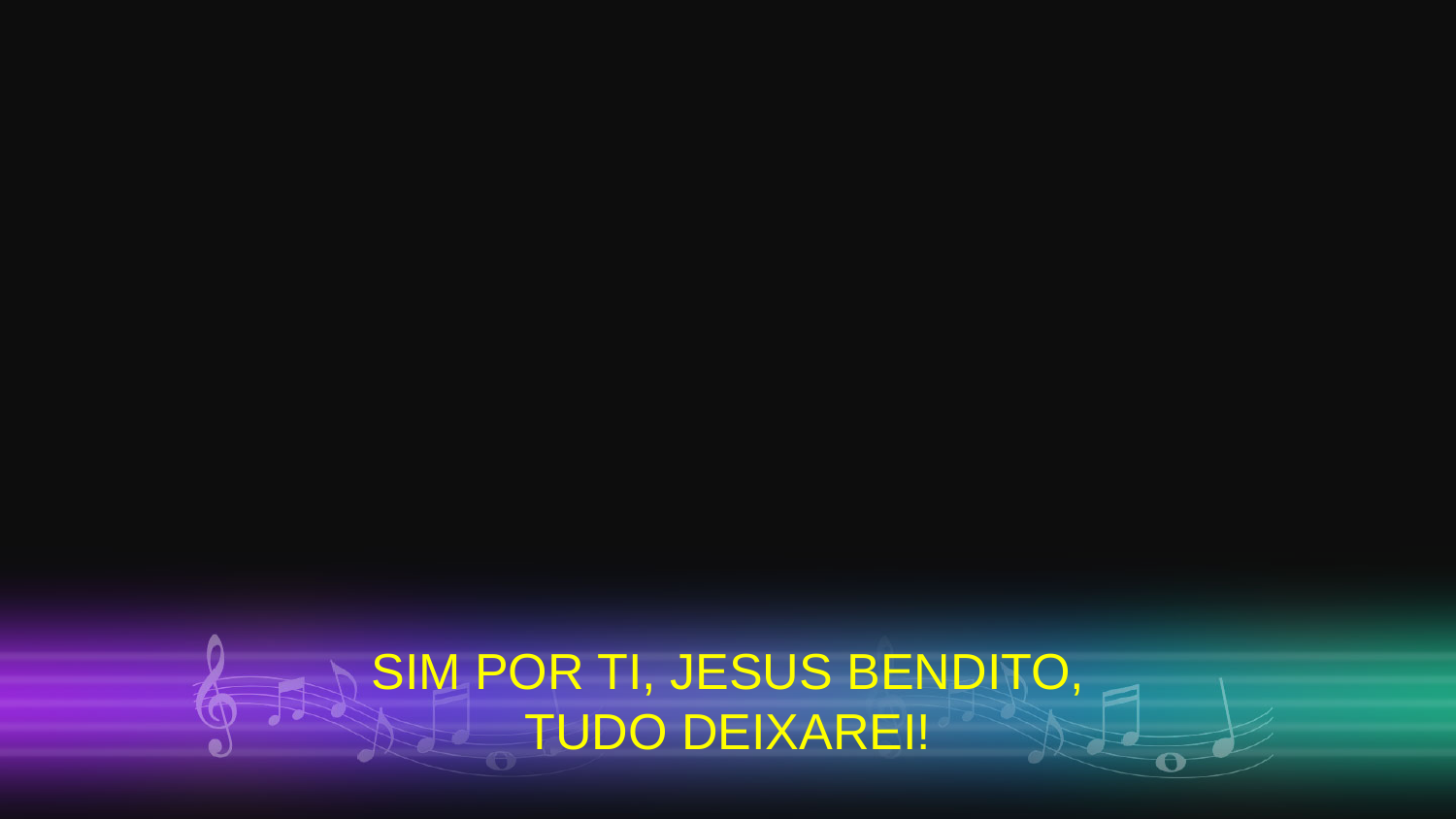

SIM POR TI, JESUS BENDITO,
TUDO DEIXAREI!